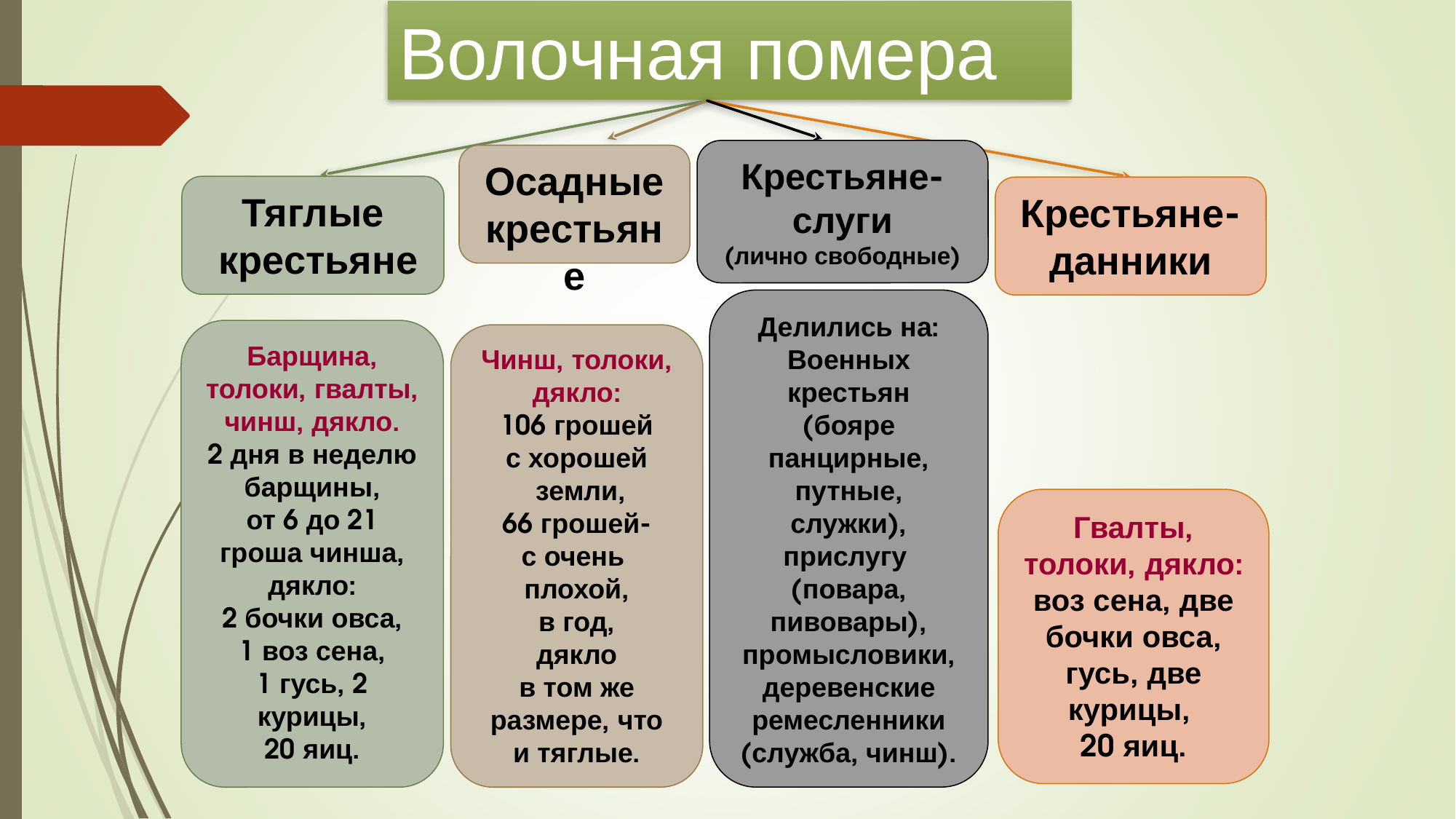

Волочная помера
Крестьяне-
слуги
(лично свободные)
Осадные
крестьяне
Тяглые
 крестьяне
Крестьяне-
данники
Делились на:
Военных крестьян
(бояре панцирные, путные,
служки),
прислугу
(повара, пивовары),
промысловики,
деревенские ремесленники
(служба, чинш).
Барщина, толоки, гвалты, чинш, дякло.
2 дня в неделю барщины,
от 6 до 21 гроша чинша,
дякло:
2 бочки овса,
1 воз сена,
1 гусь, 2 курицы,
20 яиц.
Чинш, толоки, дякло:
106 грошей
с хорошей
 земли,
66 грошей-
с очень
плохой,
в год,
дякло
в том же
размере, что
и тяглые.
Гвалты, толоки, дякло:
воз сена, две бочки овса, гусь, две курицы,
20 яиц.